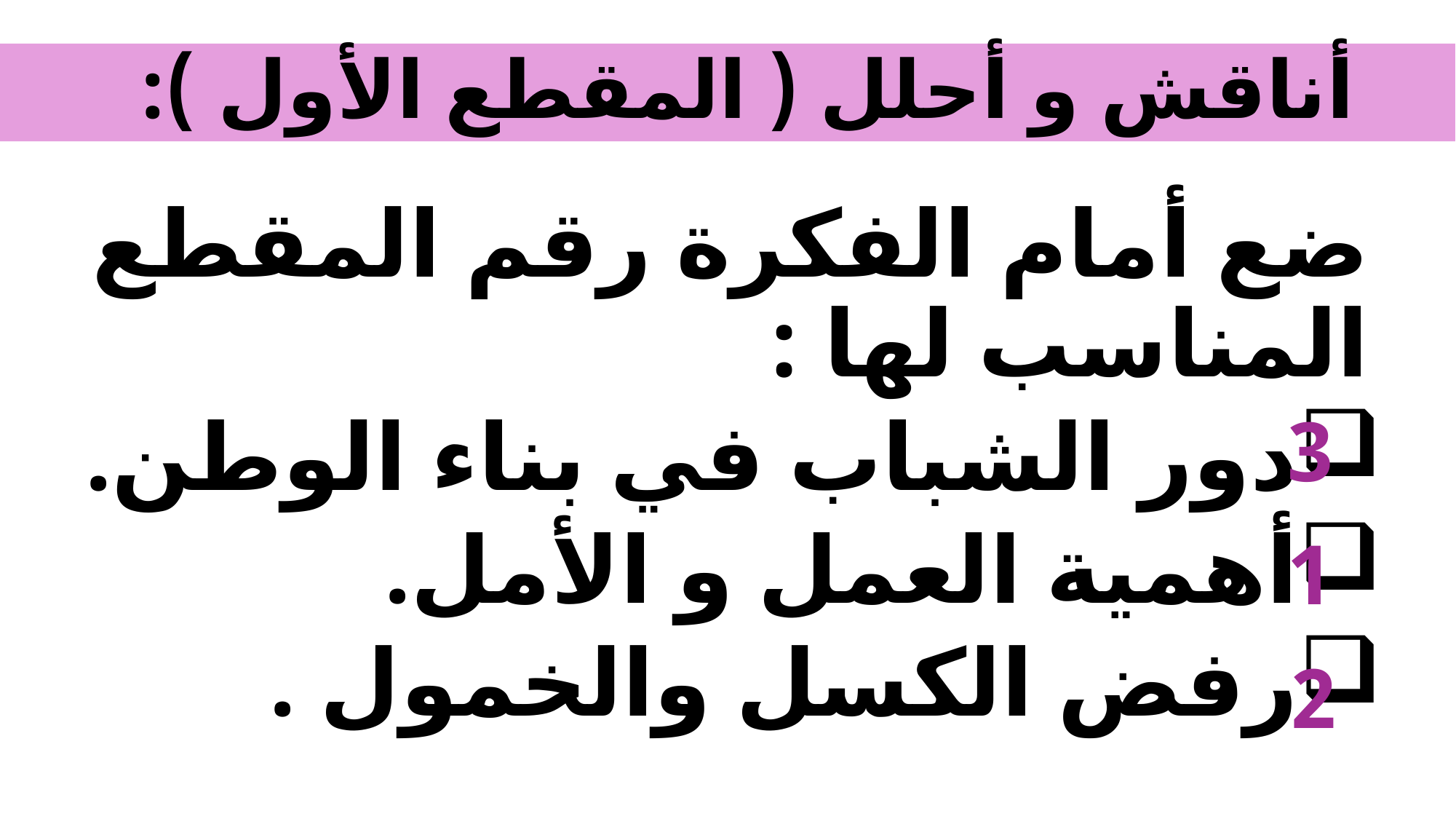

# أناقش و أحلل ( المقطع الأول ):
ضع أمام الفكرة رقم المقطع المناسب لها :
دور الشباب في بناء الوطن.
أهمية العمل و الأمل.
رفض الكسل والخمول .
3
1
2